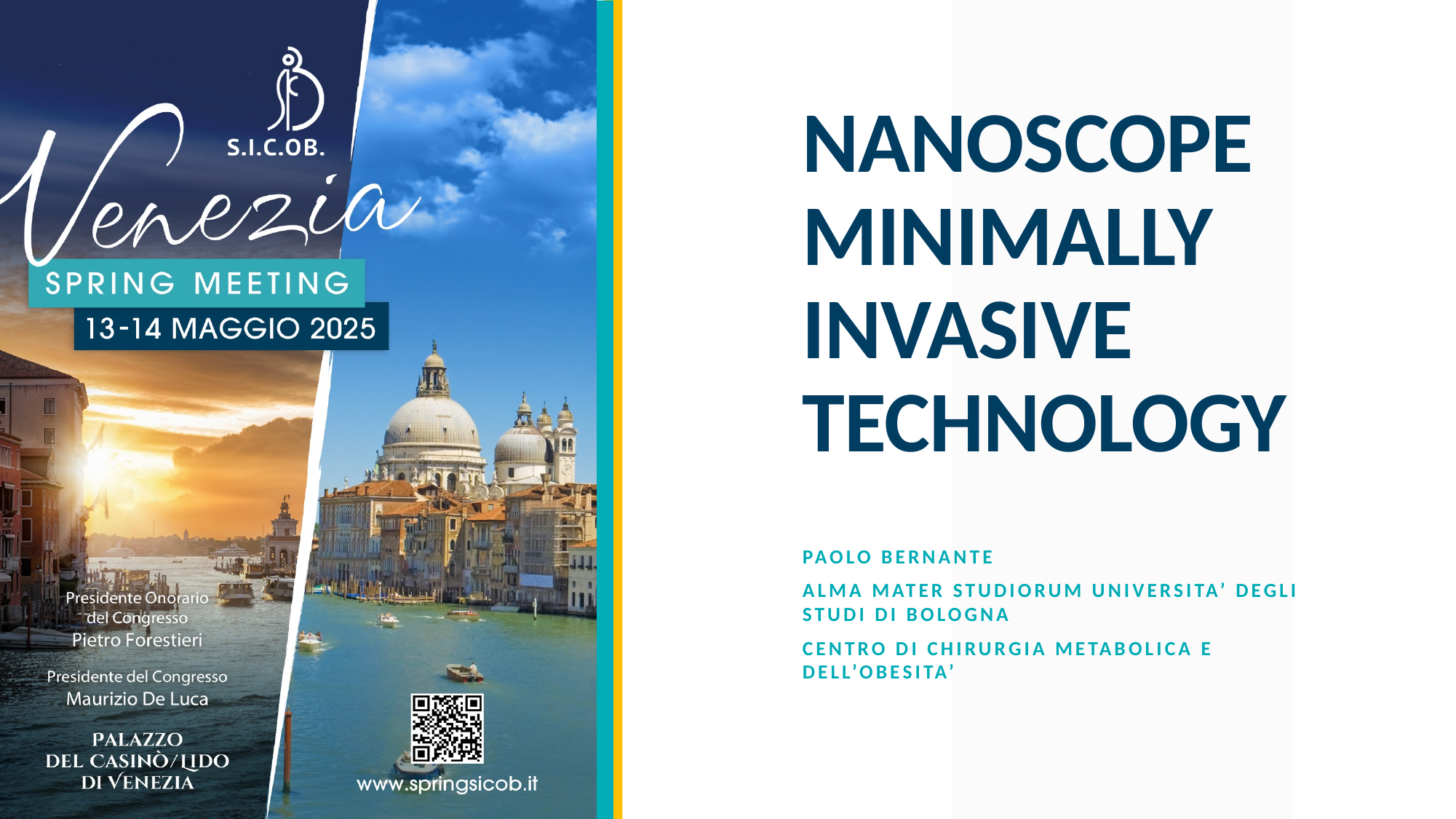

# NANOSCOPE MINIMALLY INVASIVE TECHNOLOGY
Paolo bernante
Alma mater studiorum universita’ degli studi di bologna
Centro di chirurgia metabolica e dell’obesita’